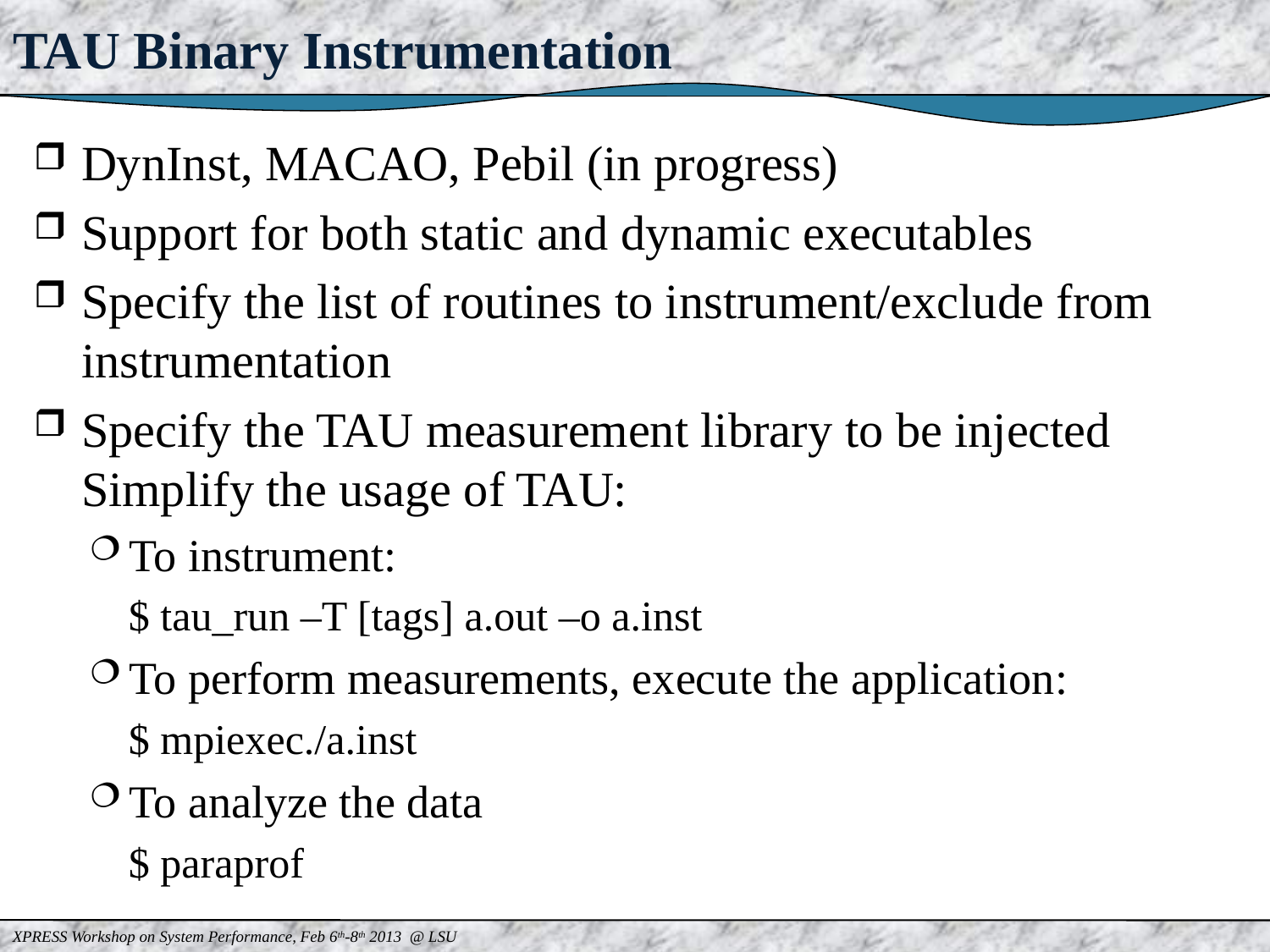

# TAU Binary Instrumentation
DynInst, MACAO, Pebil (in progress)
Support for both static and dynamic executables
Specify the list of routines to instrument/exclude from instrumentation
Specify the TAU measurement library to be injected Simplify the usage of TAU:
To instrument:
$ tau_run –T [tags] a.out –o a.inst
To perform measurements, execute the application:
$ mpiexec./a.inst
To analyze the data
$ paraprof